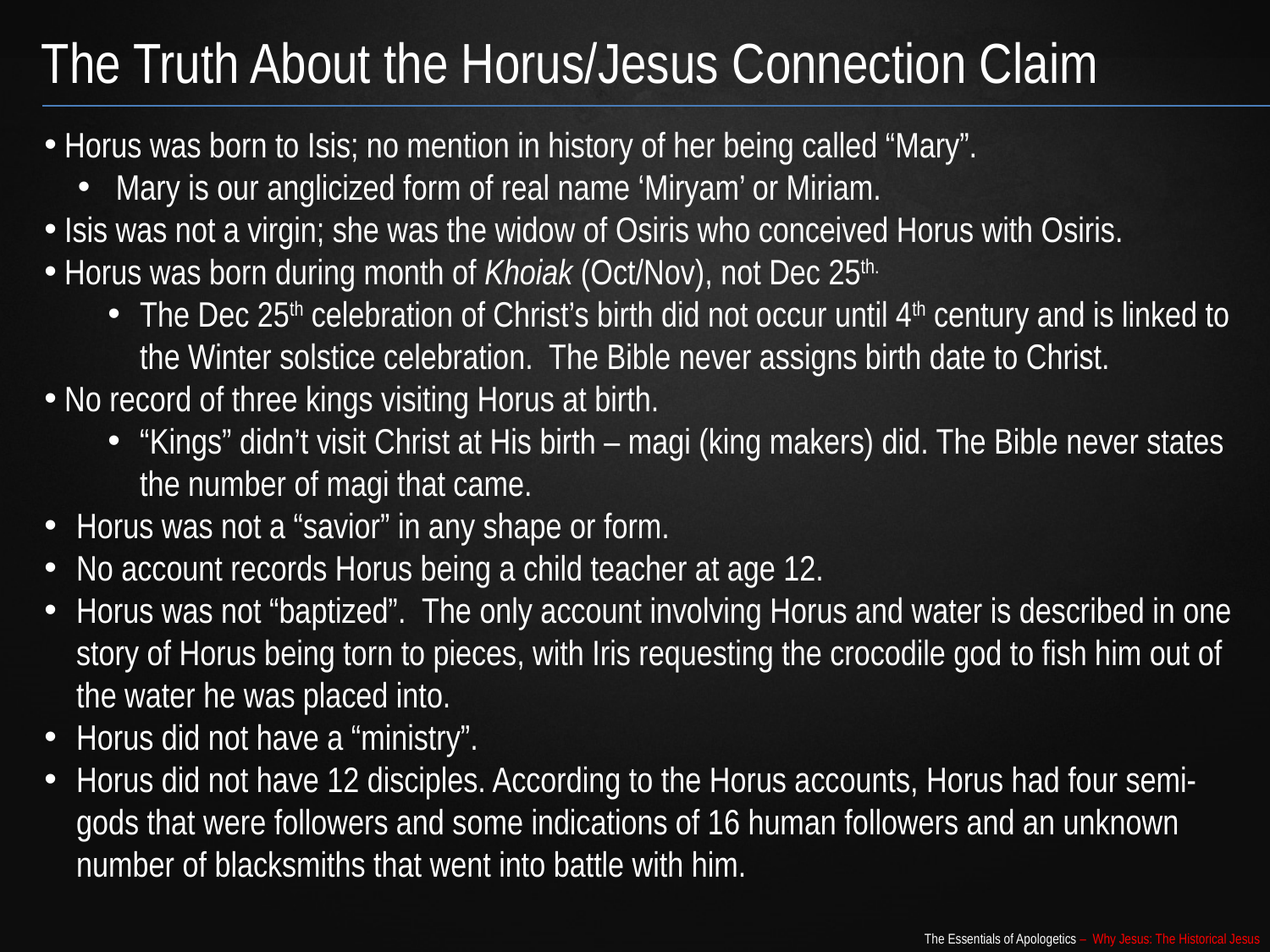

The Truth About the Horus/Jesus Connection Claim
 Horus was born to Isis; no mention in history of her being called “Mary”.
 Mary is our anglicized form of real name ‘Miryam’ or Miriam.
 Isis was not a virgin; she was the widow of Osiris who conceived Horus with Osiris.
 Horus was born during month of Khoiak (Oct/Nov), not Dec 25th.
The Dec 25th celebration of Christ’s birth did not occur until 4th century and is linked to the Winter solstice celebration.  The Bible never assigns birth date to Christ.
 No record of three kings visiting Horus at birth.
“Kings” didn’t visit Christ at His birth – magi (king makers) did. The Bible never states the number of magi that came.
Horus was not a “savior” in any shape or form.
No account records Horus being a child teacher at age 12.
Horus was not “baptized”.  The only account involving Horus and water is described in one story of Horus being torn to pieces, with Iris requesting the crocodile god to fish him out of the water he was placed into.
Horus did not have a “ministry”.
Horus did not have 12 disciples. According to the Horus accounts, Horus had four semi-gods that were followers and some indications of 16 human followers and an unknown number of blacksmiths that went into battle with him.